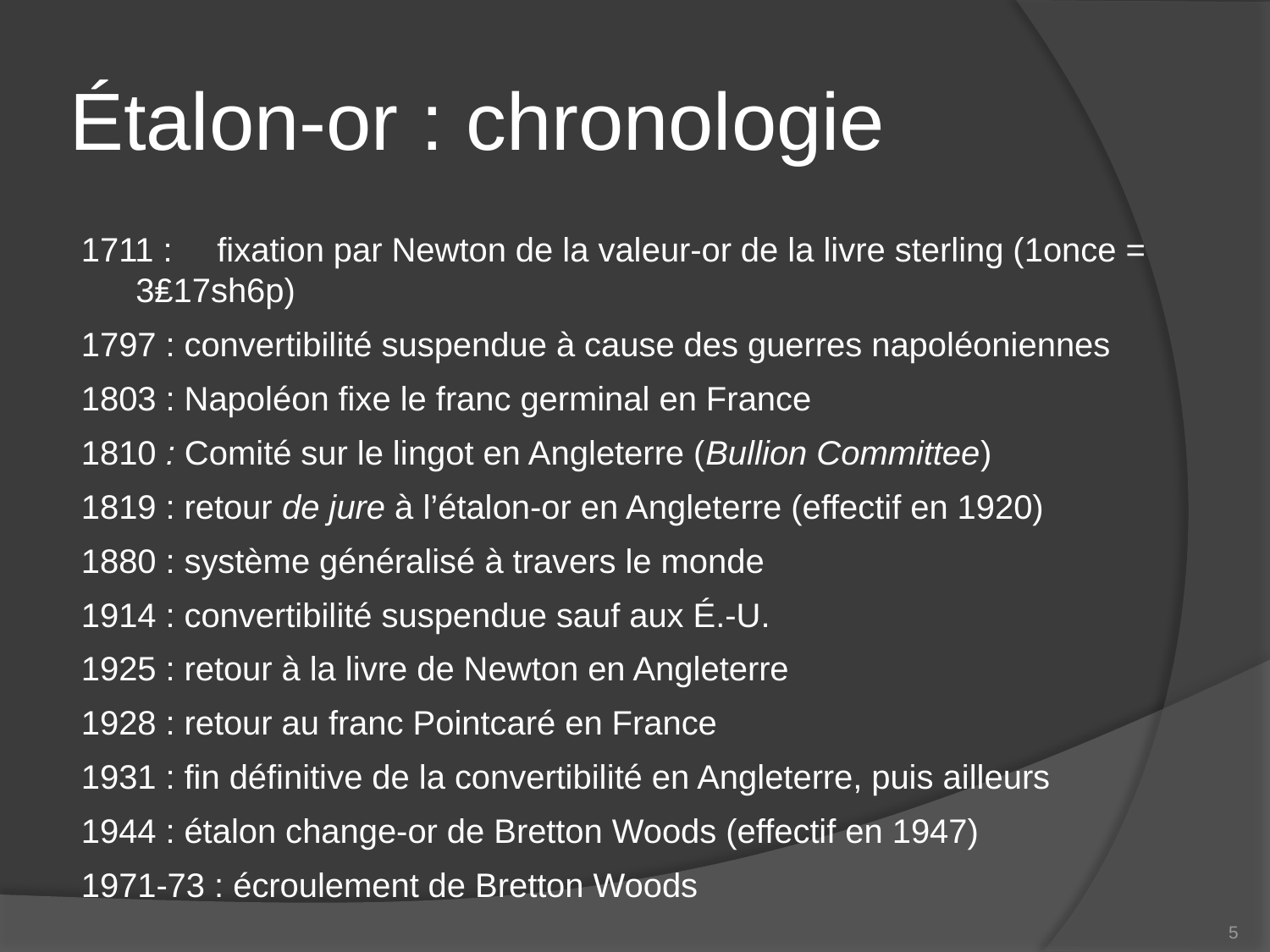

# Étalon-or : chronologie
1711 :	fixation par Newton de la valeur-or de la livre sterling (1once = 	3₤17sh6p)
1797 : convertibilité suspendue à cause des guerres napoléoniennes
1803 : Napoléon fixe le franc germinal en France
1810 : Comité sur le lingot en Angleterre (Bullion Committee)
1819 : retour de jure à l’étalon-or en Angleterre (effectif en 1920)
1880 : système généralisé à travers le monde
1914 : convertibilité suspendue sauf aux É.-U.
1925 : retour à la livre de Newton en Angleterre
1928 : retour au franc Pointcaré en France
1931 : fin définitive de la convertibilité en Angleterre, puis ailleurs
1944 : étalon change-or de Bretton Woods (effectif en 1947)
1971-73 : écroulement de Bretton Woods
5